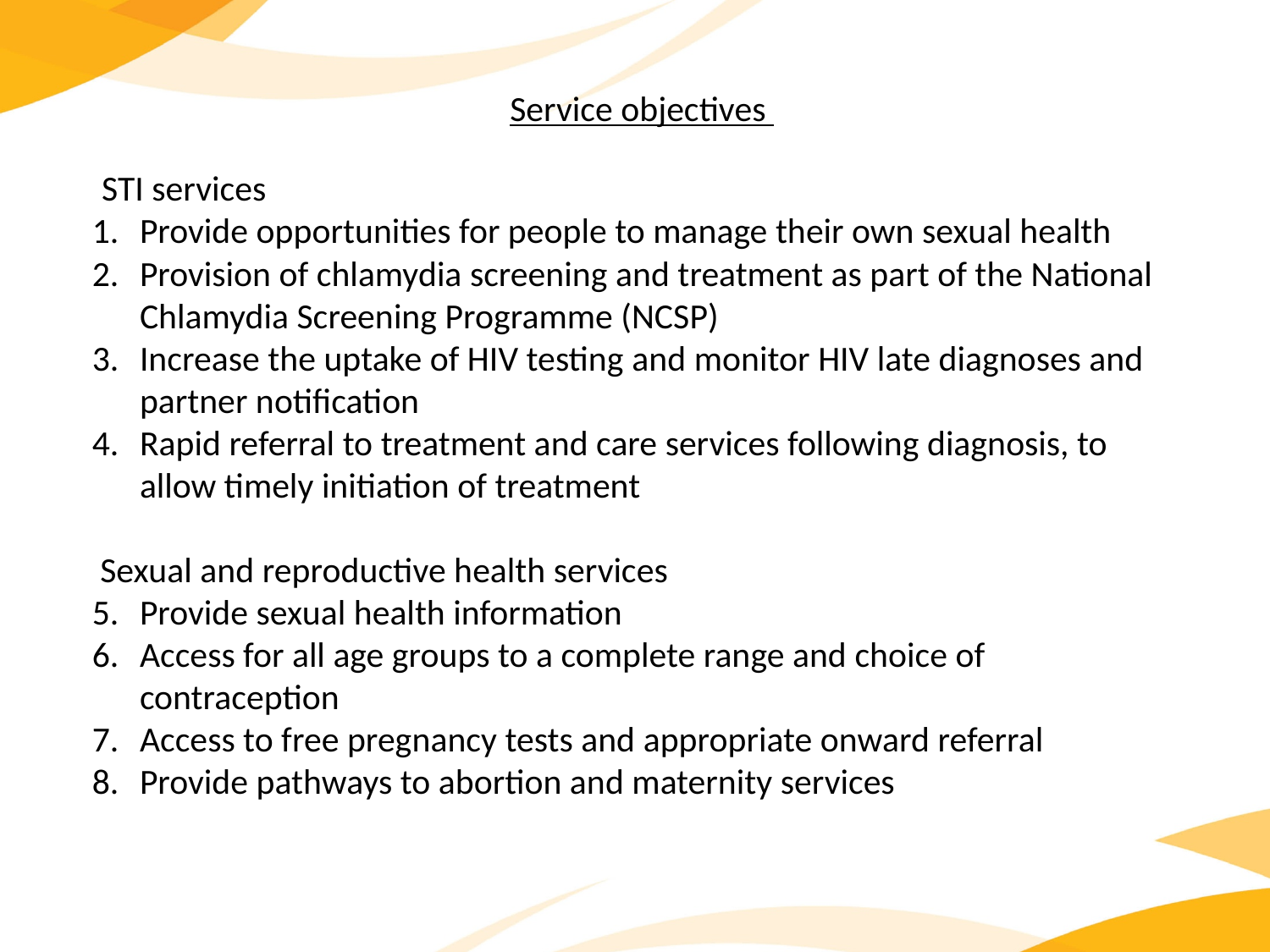

Service objectives
STI services
Provide opportunities for people to manage their own sexual health
Provision of chlamydia screening and treatment as part of the National Chlamydia Screening Programme (NCSP)
Increase the uptake of HIV testing and monitor HIV late diagnoses and partner notification
Rapid referral to treatment and care services following diagnosis, to allow timely initiation of treatment

 Sexual and reproductive health services
Provide sexual health information
Access for all age groups to a complete range and choice of contraception
Access to free pregnancy tests and appropriate onward referral
Provide pathways to abortion and maternity services